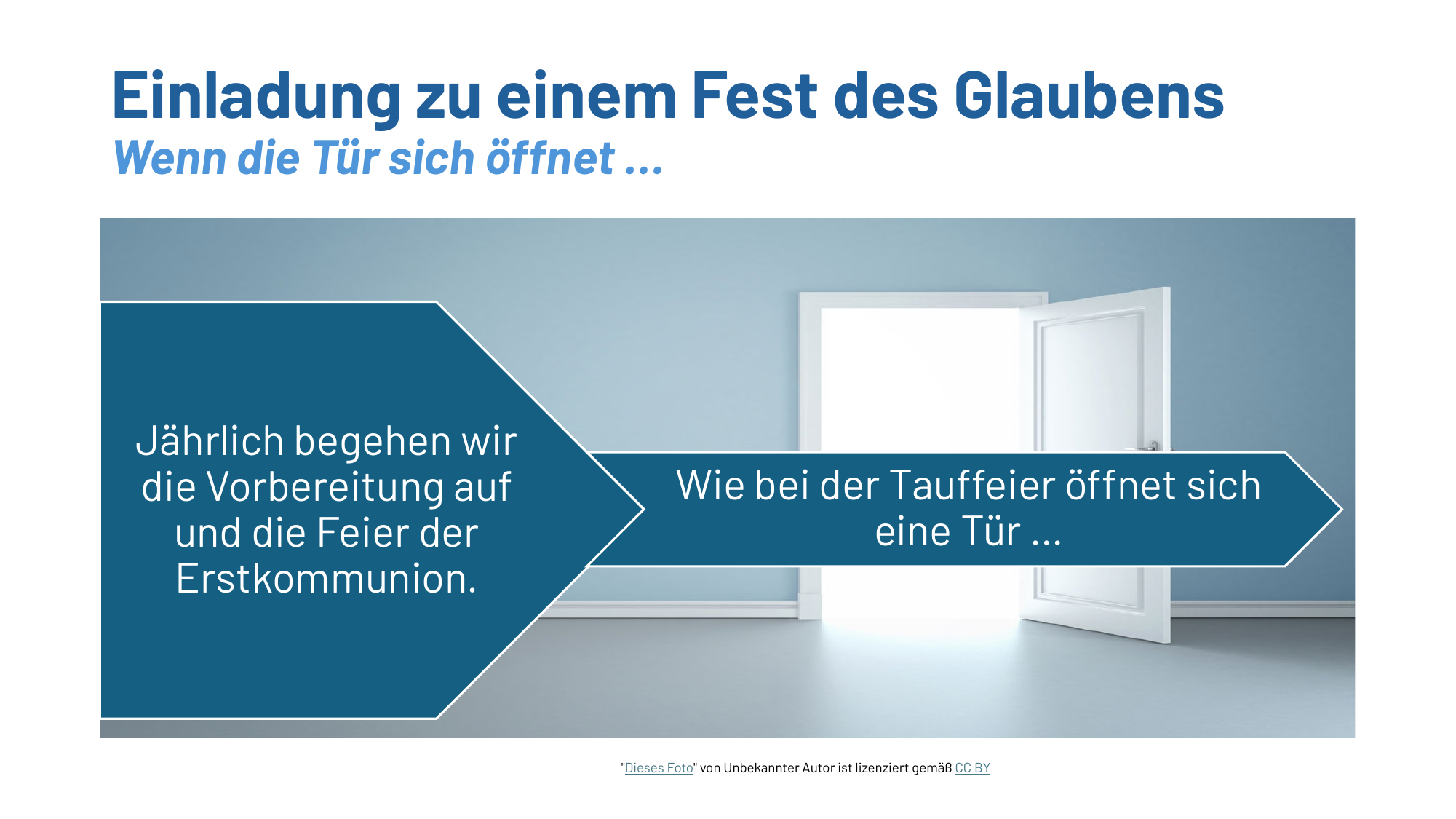

# Einladung zu einem Fest des Glaubens Wenn die Tür sich öffnet …
Jährlich begehen wir die Vorbereitung auf und die Feier der Erstkommunion.
Wie bei der Tauffeier öffnet sich eine Tür …
"Dieses Foto" von Unbekannter Autor ist lizenziert gemäß CC BY